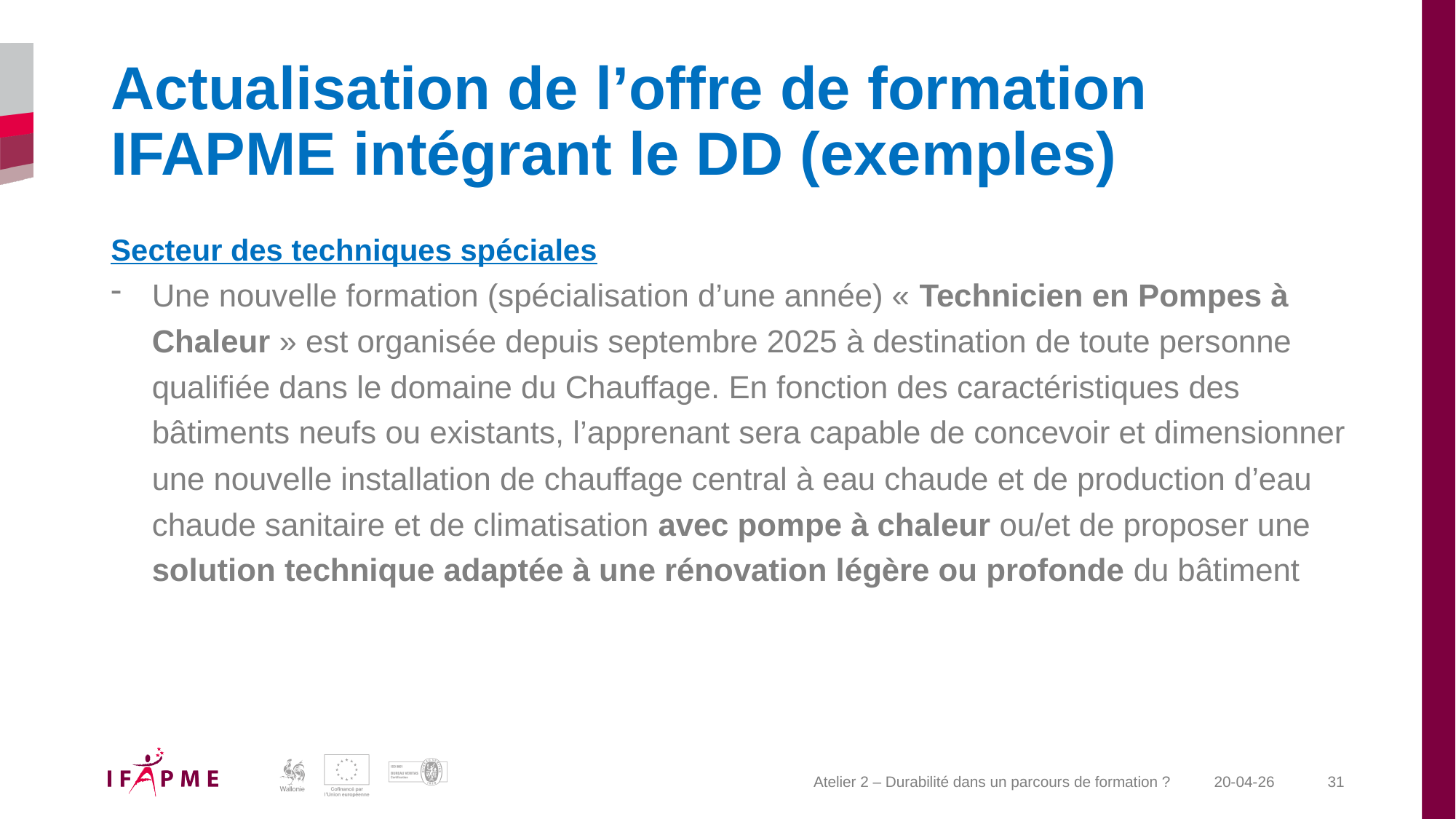

# Actualisation de l’offre de formation IFAPME intégrant le DD (exemples)
Secteur des techniques spéciales
Une nouvelle formation (spécialisation d’une année) « Technicien en Pompes à Chaleur » est organisée depuis septembre 2025 à destination de toute personne qualifiée dans le domaine du Chauffage. En fonction des caractéristiques des bâtiments neufs ou existants, l’apprenant sera capable de concevoir et dimensionner une nouvelle installation de chauffage central à eau chaude et de production d’eau chaude sanitaire et de climatisation avec pompe à chaleur ou/et de proposer une solution technique adaptée à une rénovation légère ou profonde du bâtiment

Atelier 2 – Durabilité dans un parcours de formation ?
20-04-26
31